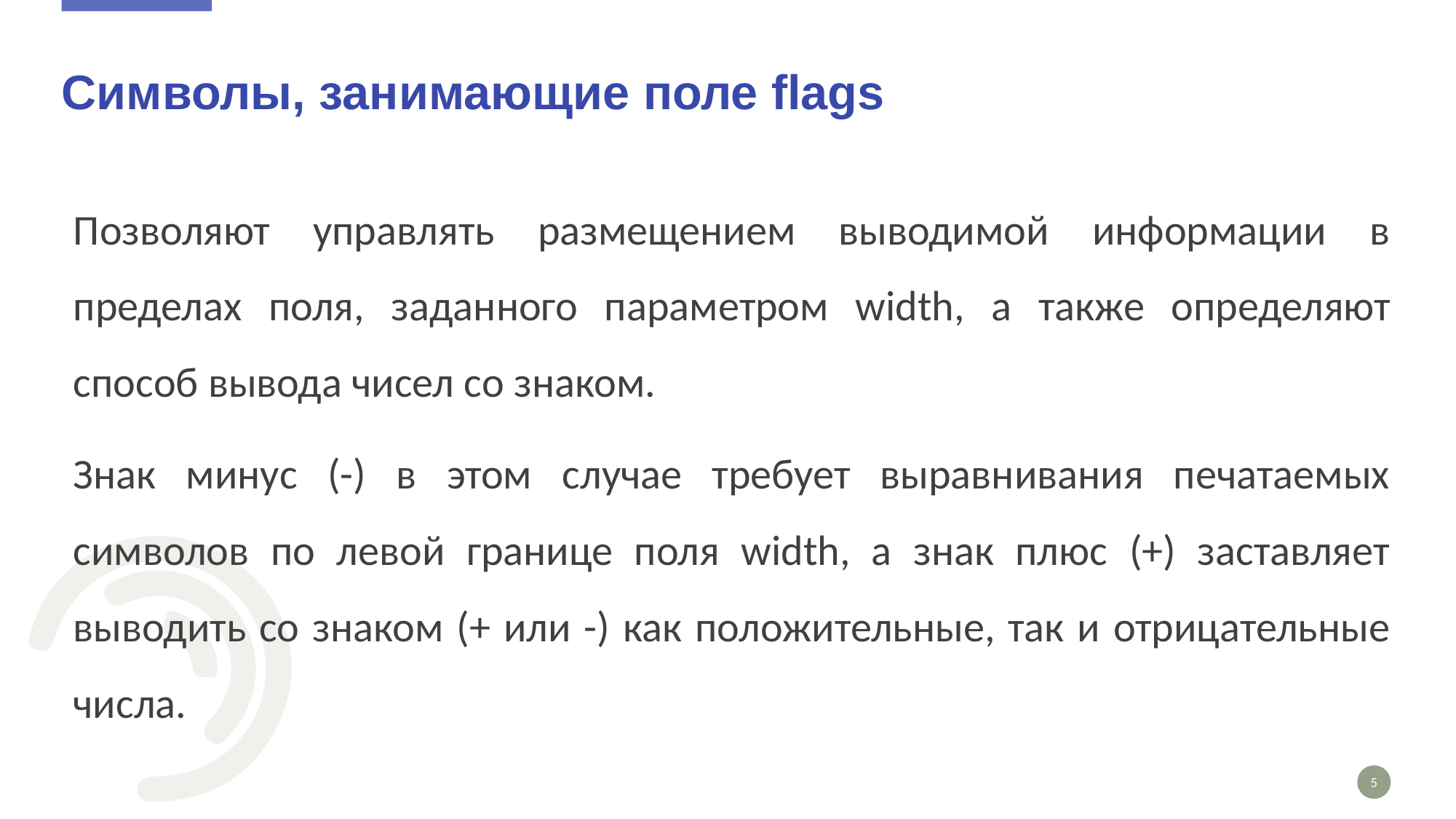

# Символы, занимающие поле flags
Позволяют управлять размещением выводимой информации в пределах поля, заданного параметром width, а также определяют способ вывода чисел со знаком.
Знак минус (-) в этом случае требует выравнивания печатаемых символов по левой границе поля width, а знак плюс (+) заставляет выводить со знаком (+ или -) как положительные, так и отрицательные числа.
5